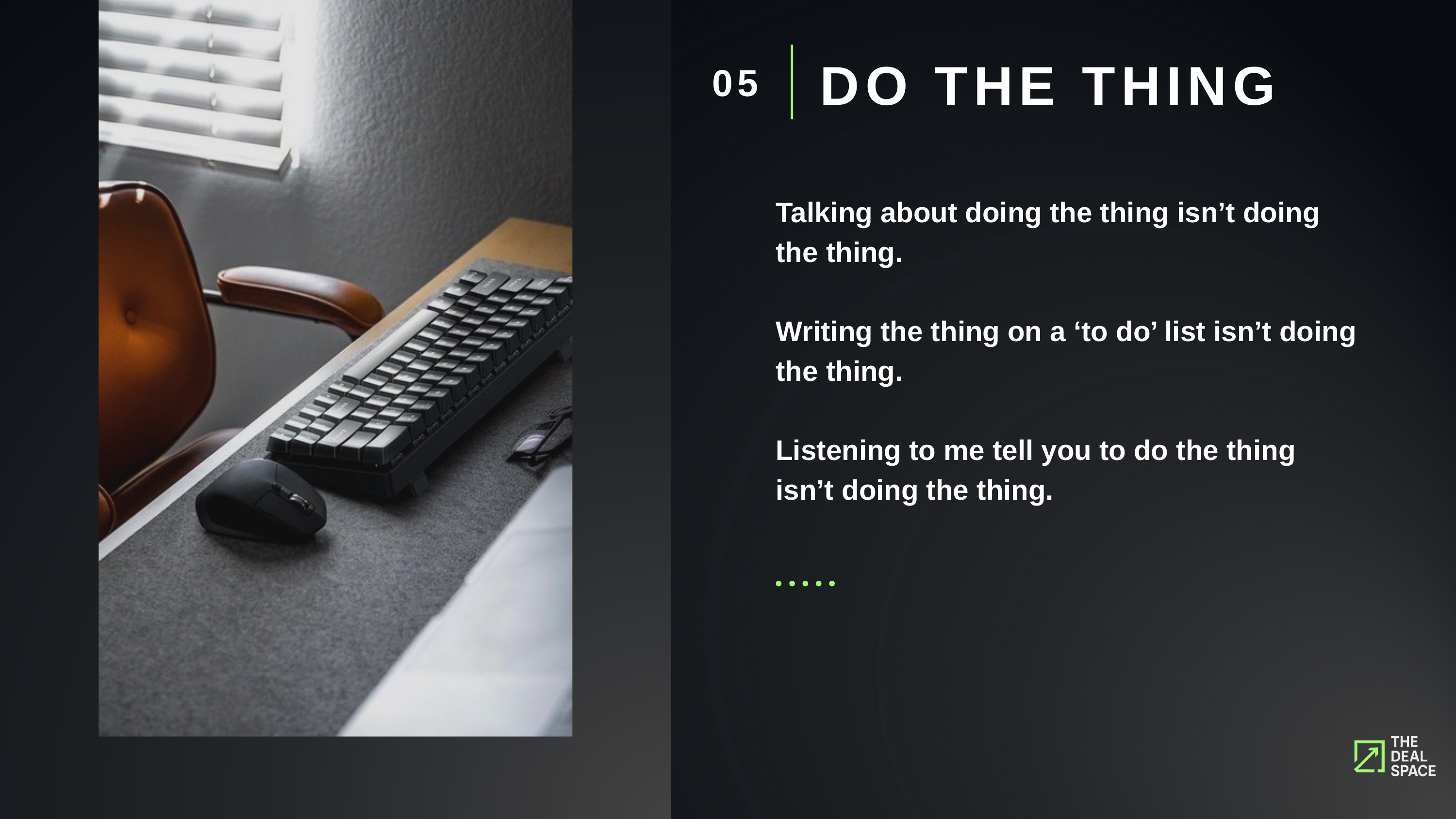

DO THE THING
05
Talking about doing the thing isn’t doing the thing.

Writing the thing on a ‘to do’ list isn’t doing the thing.

Listening to me tell you to do the thing isn’t doing the thing.